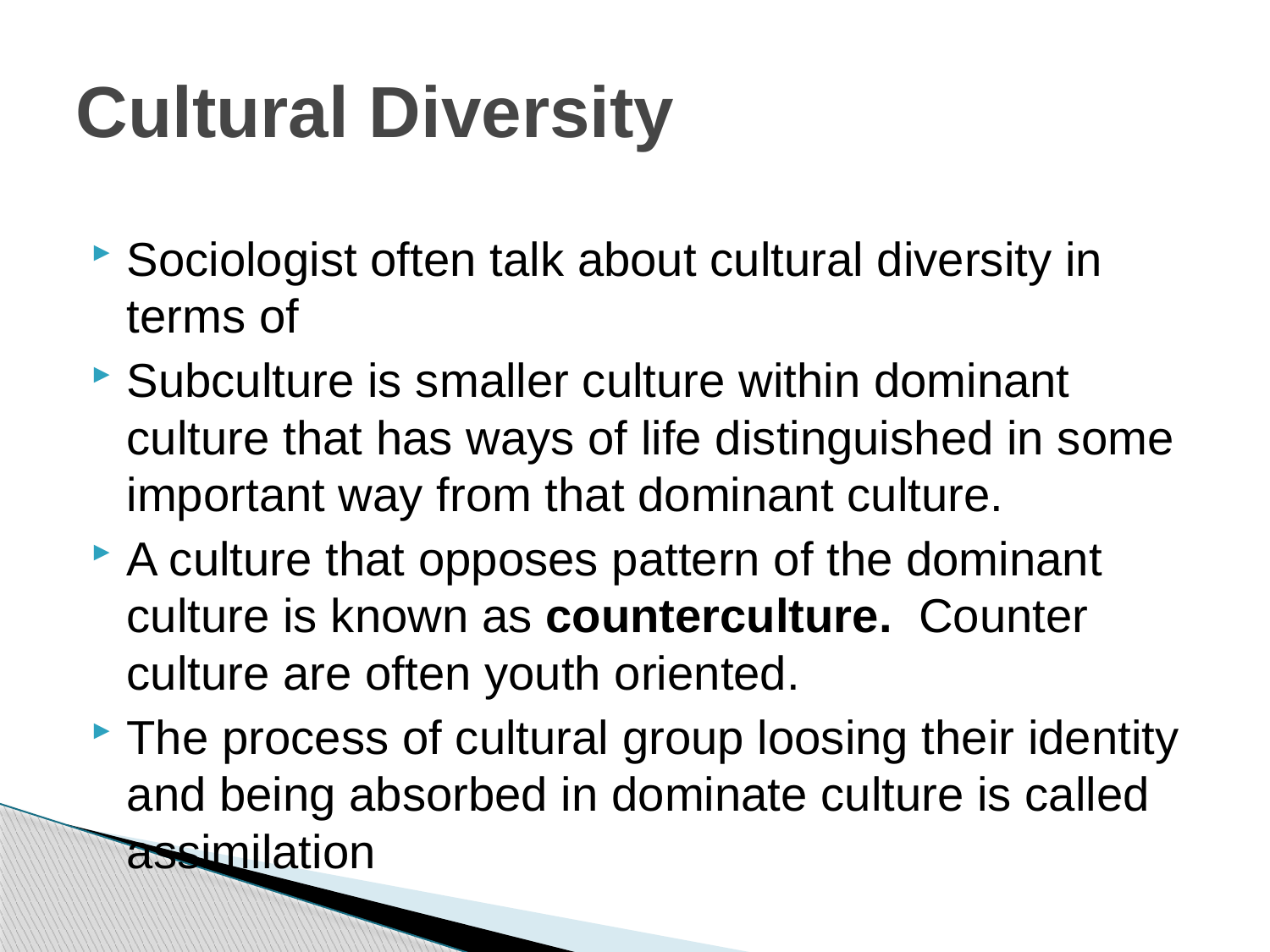

# Cultural Diversity
Sociologist often talk about cultural diversity in terms of
Subculture is smaller culture within dominant culture that has ways of life distinguished in some important way from that dominant culture.
A culture that opposes pattern of the dominant culture is known as counterculture.  Counter culture are often youth oriented.
The process of cultural group loosing their identity and being absorbed in dominate culture is called assimilation